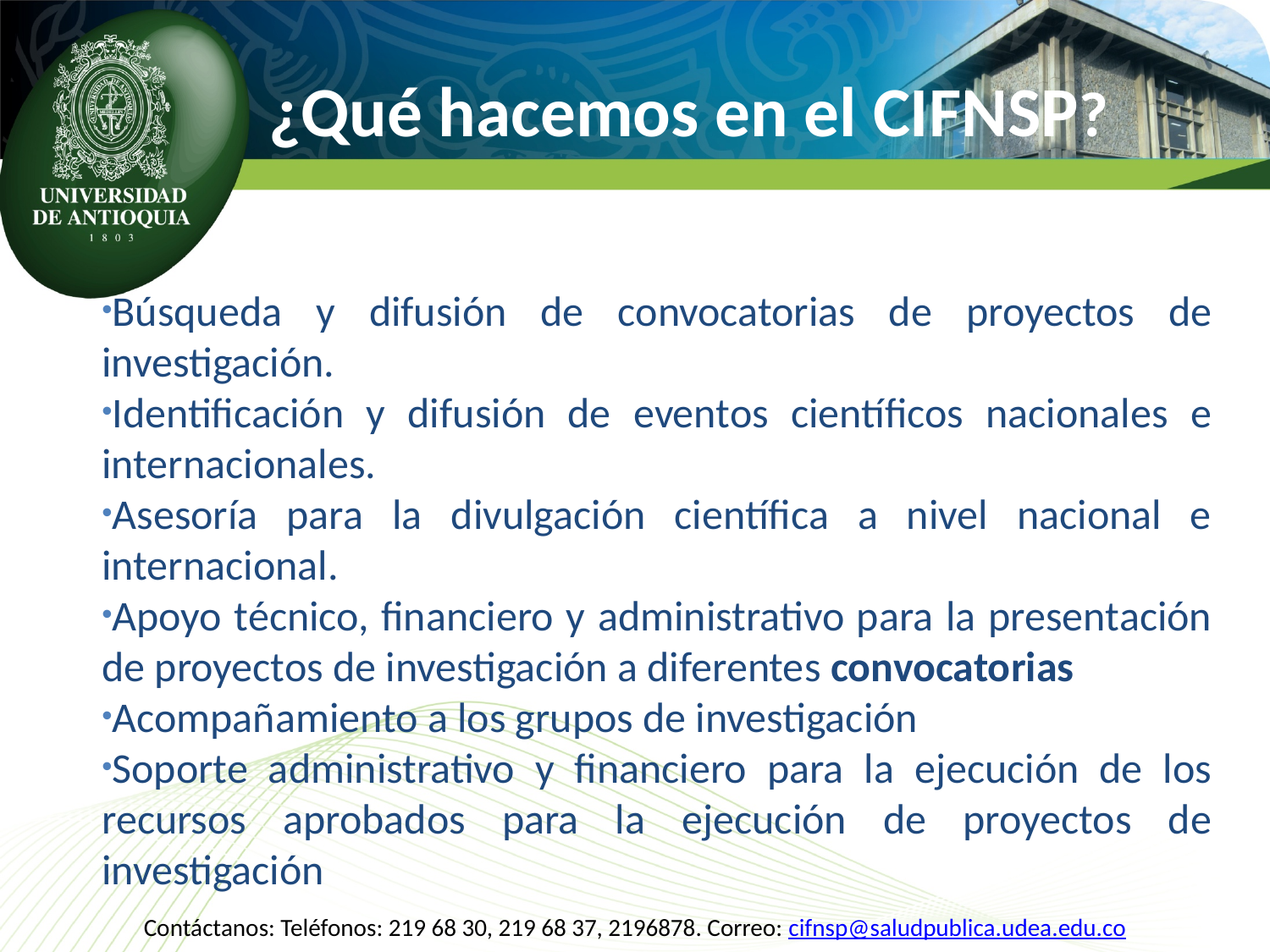

¿Qué hacemos en el CIFNSP?
Búsqueda y difusión de convocatorias de proyectos de investigación.
Identificación y difusión de eventos científicos nacionales e internacionales.
Asesoría para la divulgación científica a nivel nacional e internacional.
Apoyo técnico, financiero y administrativo para la presentación de proyectos de investigación a diferentes convocatorias
Acompañamiento a los grupos de investigación
Soporte administrativo y financiero para la ejecución de los recursos aprobados para la ejecución de proyectos de investigación

Contáctanos: Teléfonos: 219 68 30, 219 68 37, 2196878. Correo: cifnsp@saludpublica.udea.edu.co